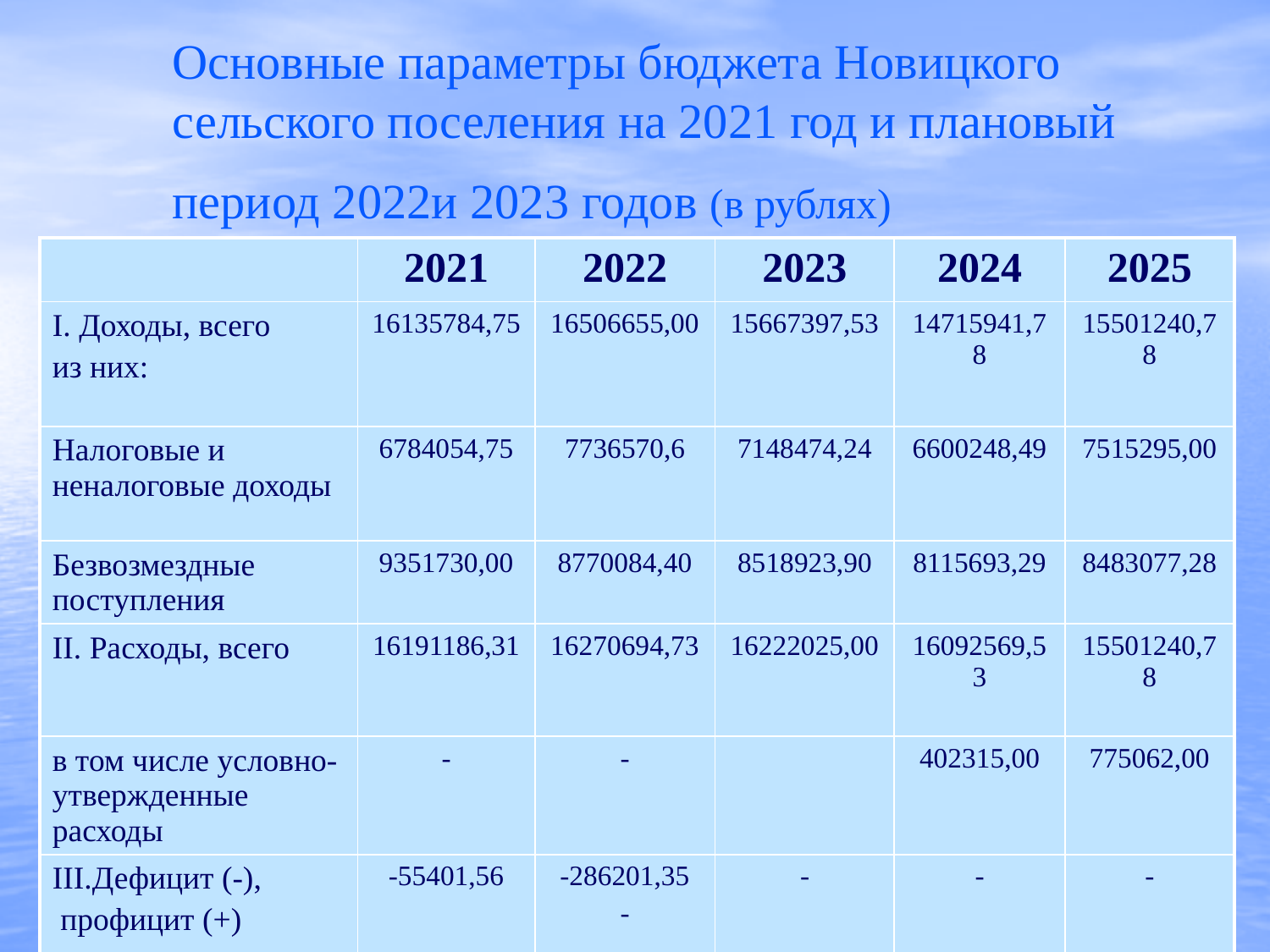

# Основные параметры бюджета Новицкого сельского поселения на 2021 год и плановый период 2022и 2023 годов (в рублях)
|  | 2021 | 2022 | 2023 | 2024 | 2025 |
| --- | --- | --- | --- | --- | --- |
| I. Доходы, всего из них: | 16135784,75 | 16506655,00 | 15667397,53 | 14715941,78 | 15501240,78 |
| Налоговые и неналоговые доходы | 6784054,75 | 7736570,6 | 7148474,24 | 6600248,49 | 7515295,00 |
| Безвозмездные поступления | 9351730,00 | 8770084,40 | 8518923,90 | 8115693,29 | 8483077,28 |
| II. Расходы, всего | 16191186,31 | 16270694,73 | 16222025,00 | 16092569,53 | 15501240,78 |
| в том числе условно-утвержденные расходы | - | - |  | 402315,00 | 775062,00 |
| III.Дефицит (-), профицит (+) | -55401,56 | -286201,35 - | - | - | - |